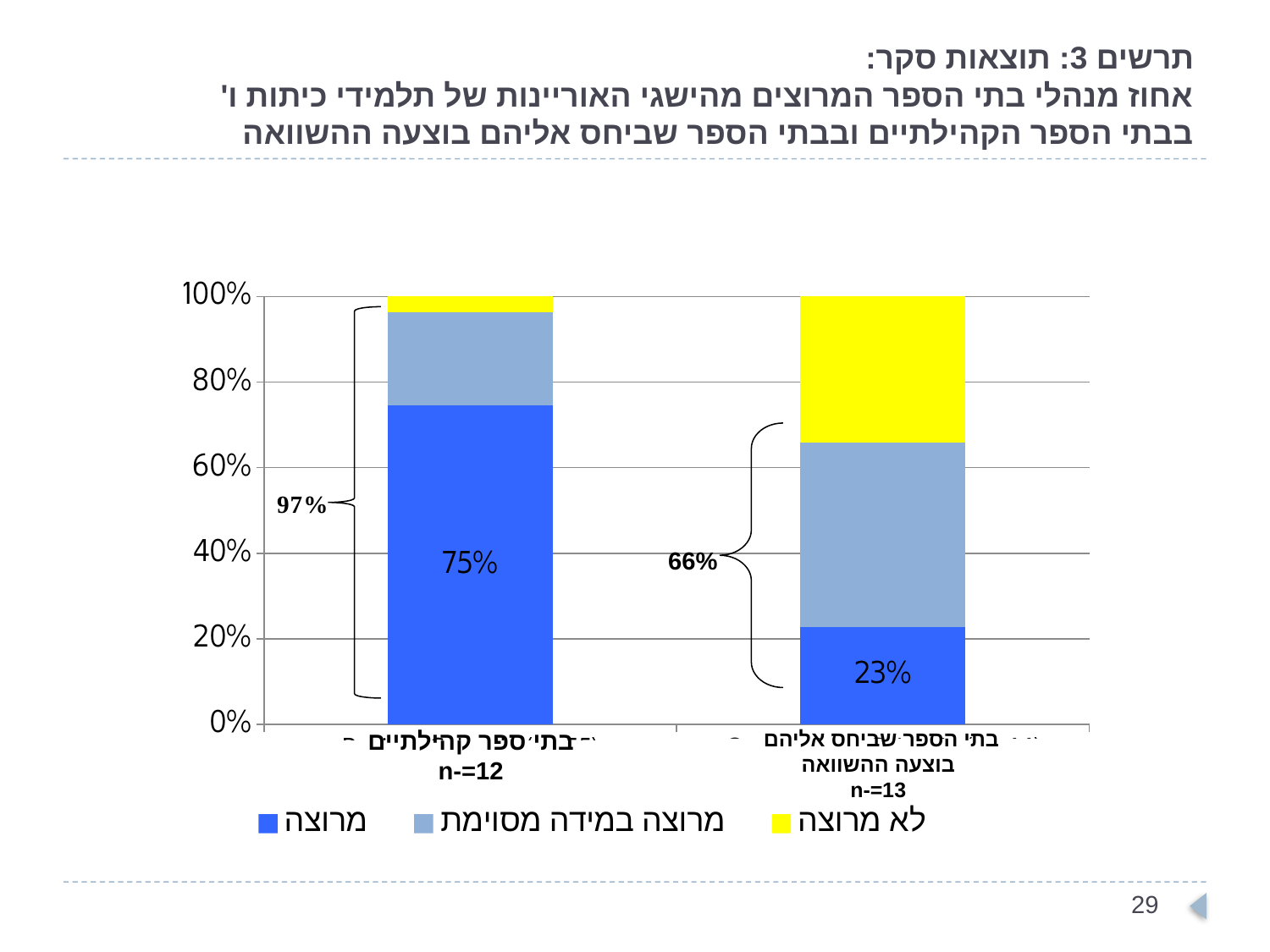

# תרשים 3: תוצאות סקר: אחוז מנהלי בתי הספר המרוצים מהישגי האוריינות של תלמידי כיתות ו' בבתי הספר הקהילתיים ובבתי הספר שביחס אליהם בוצעה ההשוואה

### Chart

| Category | מרוצה | מרוצה במידה מסוימת | לא מרוצה |
|---|---|---|---|
| Project Schools (n=55) | 0.7454545454545457 | 0.2181818181818182 | 0.03636363636363636 |
| Comparison Schools (n=44) | 0.22727272727272727 | 0.43181818181818216 | 0.3409090909090909 |

66%
בתי ספר קהילתיים
n-=12
בתי הספר שביחס אליהם
בוצעה ההשוואה
n-=13

29